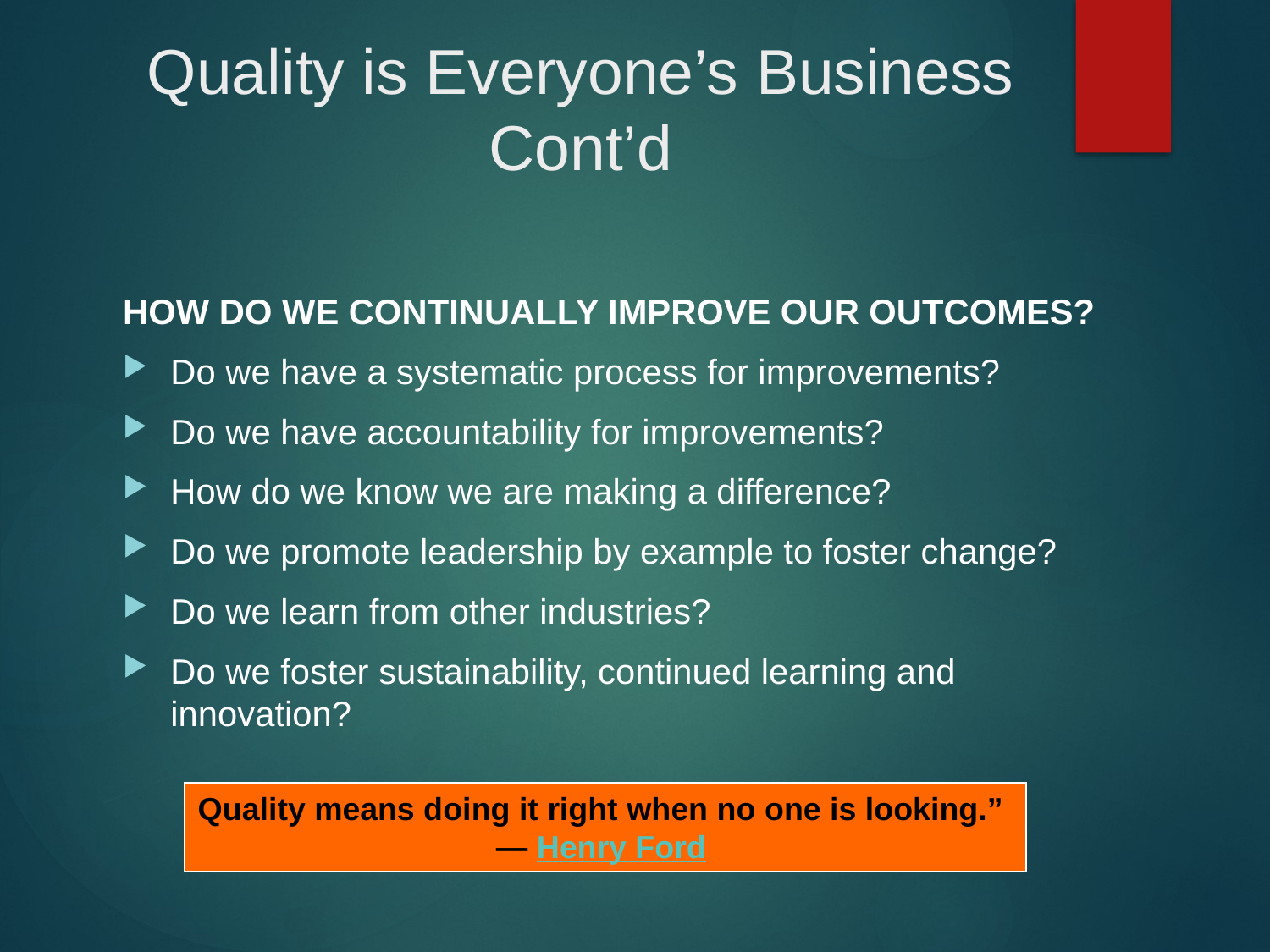

# Quality is Everyone’s Business Cont’d
HOW DO WE CONTINUALLY IMPROVE OUR OUTCOMES?
Do we have a systematic process for improvements?
Do we have accountability for improvements?
How do we know we are making a difference?
Do we promote leadership by example to foster change?
Do we learn from other industries?
Do we foster sustainability, continued learning and innovation?

Quality means doing it right when no one is looking.”
― Henry Ford